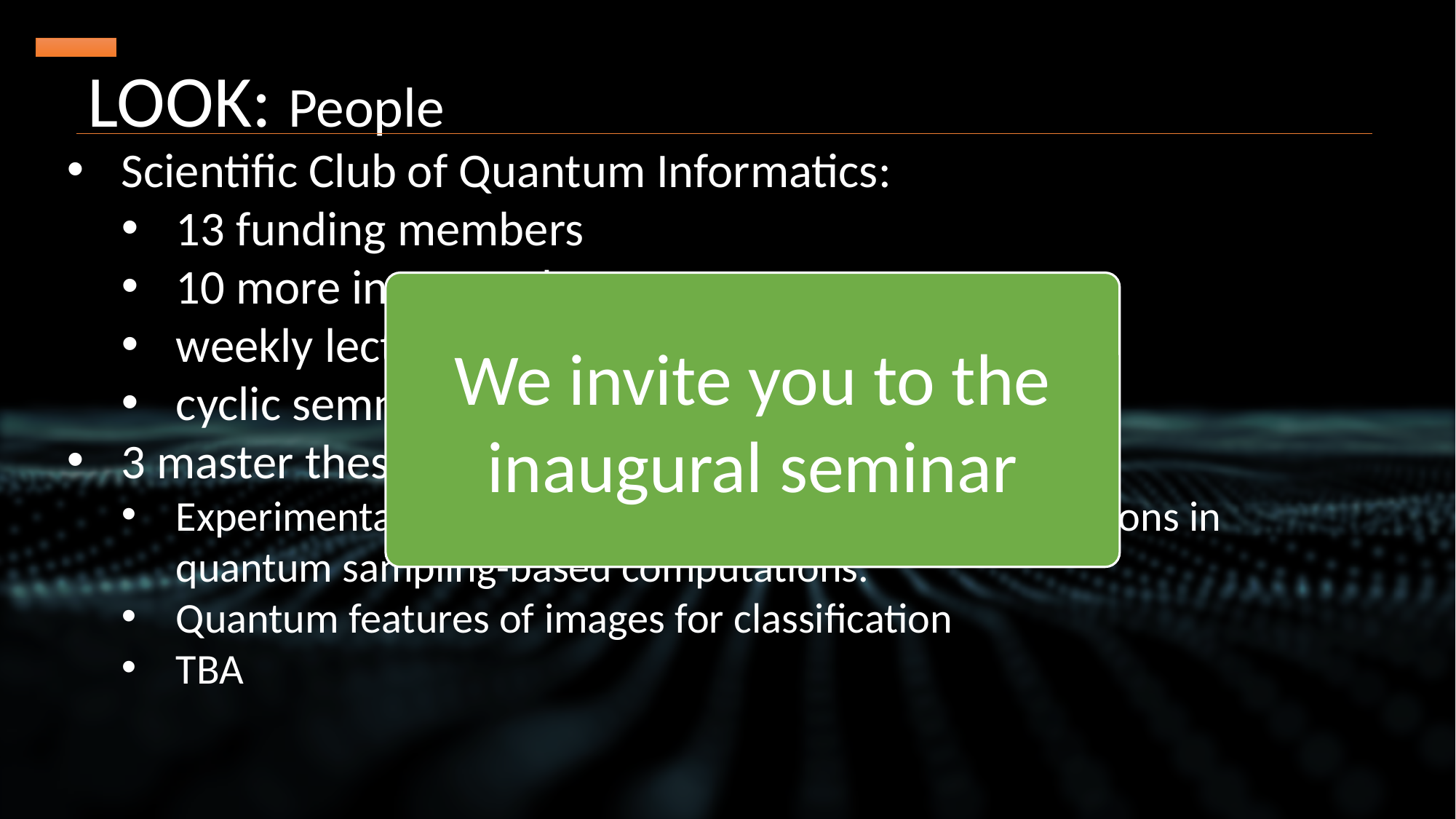

# LOOK: People
Scientific Club of Quantum Informatics:
13 funding members
10 more interested
weekly lectures provided by members
cyclic semnairs
3 master thesis:
Experimental determination of an error and its corrections in quantum sampling-based computations.
Quantum features of images for classification
TBA
We invite you to the inaugural seminar